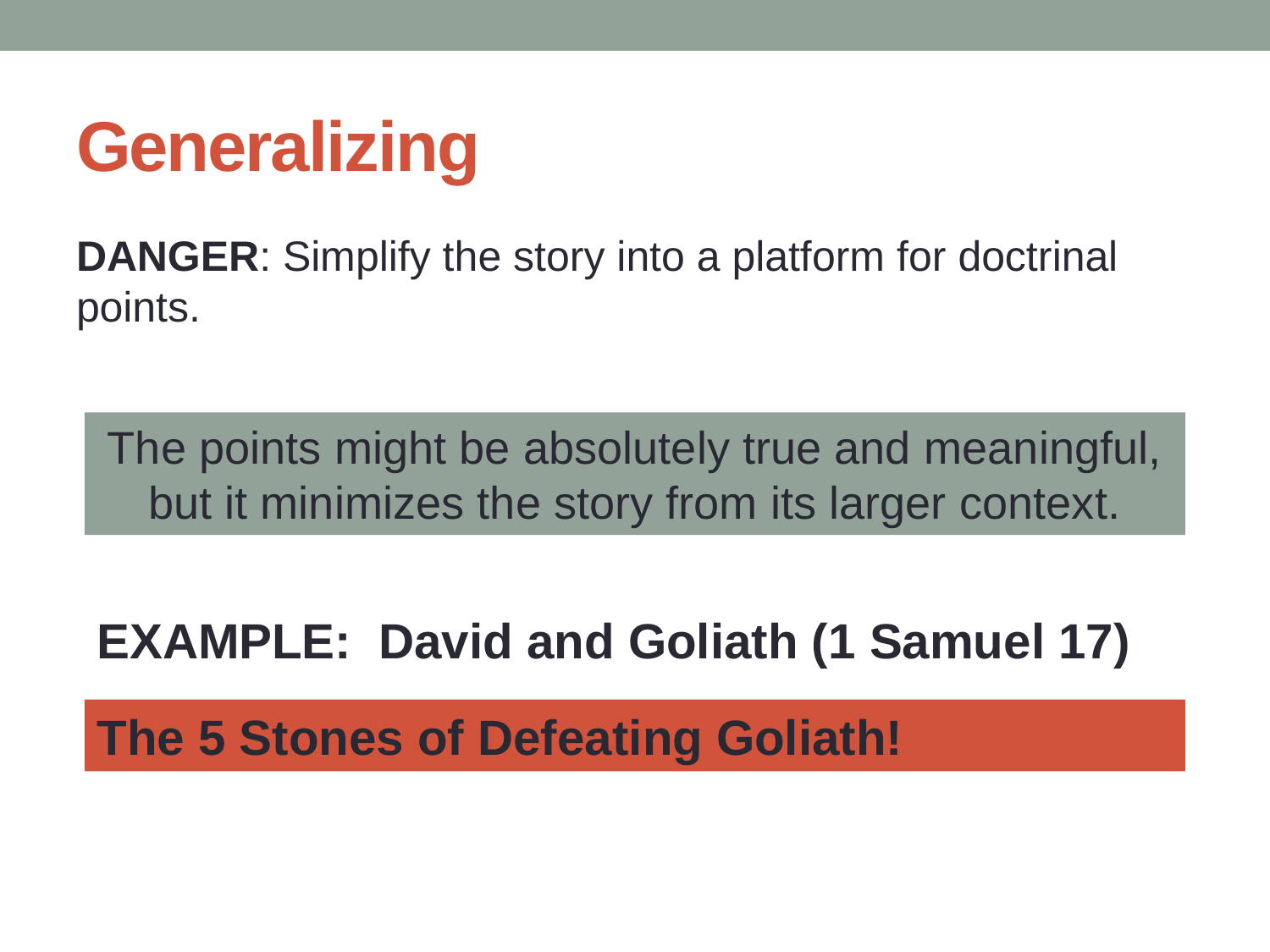

# Generalizing
DANGER: Simplify the story into a platform for doctrinal points.

The points might be absolutely true and meaningful, but it minimizes the story from its larger context.
EXAMPLE:  David and Goliath (1 Samuel 17)
The 5 Stones of Defeating Goliath!